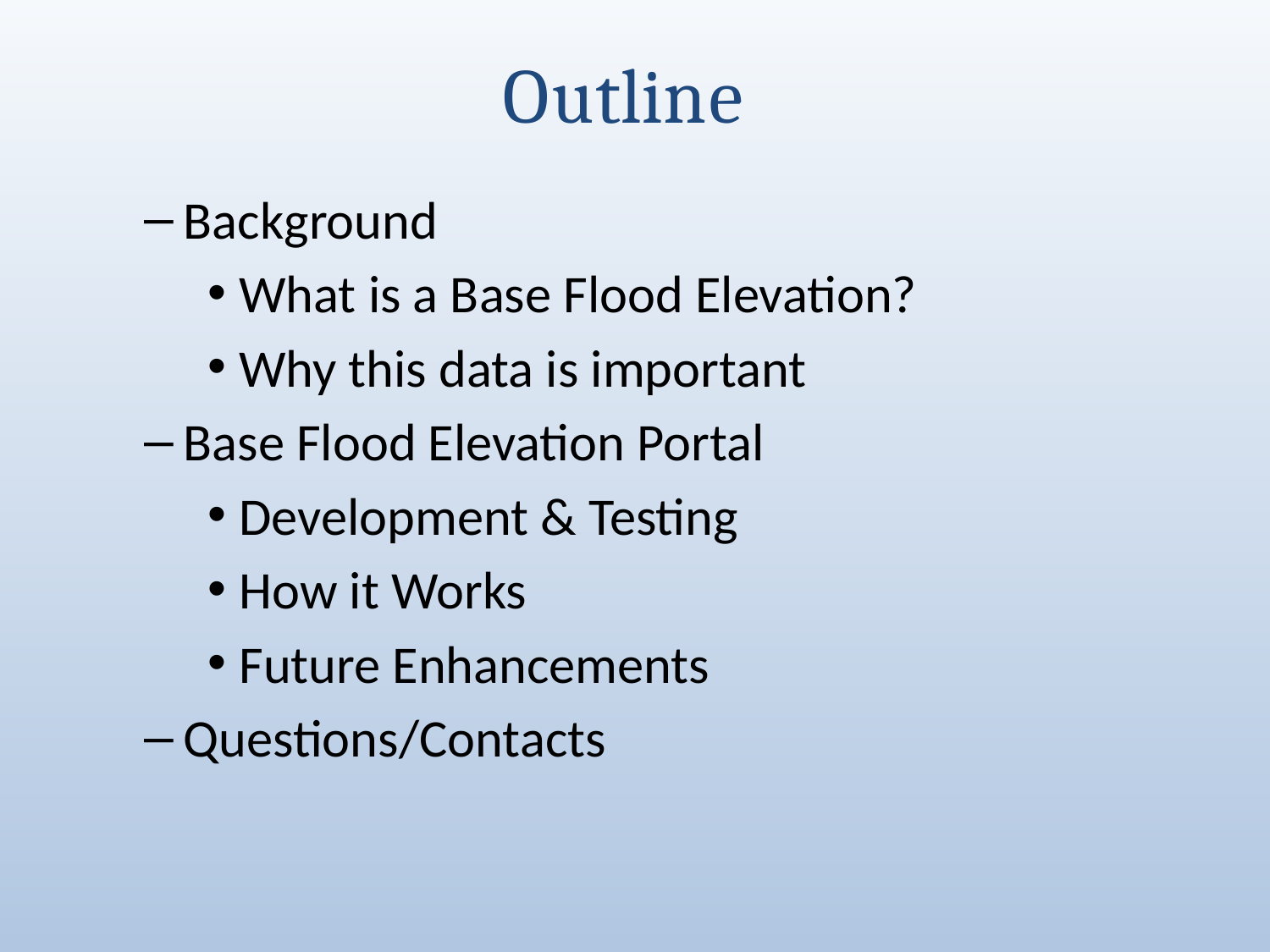

# Outline
Background
What is a Base Flood Elevation?
Why this data is important
Base Flood Elevation Portal
Development & Testing
How it Works
Future Enhancements
Questions/Contacts